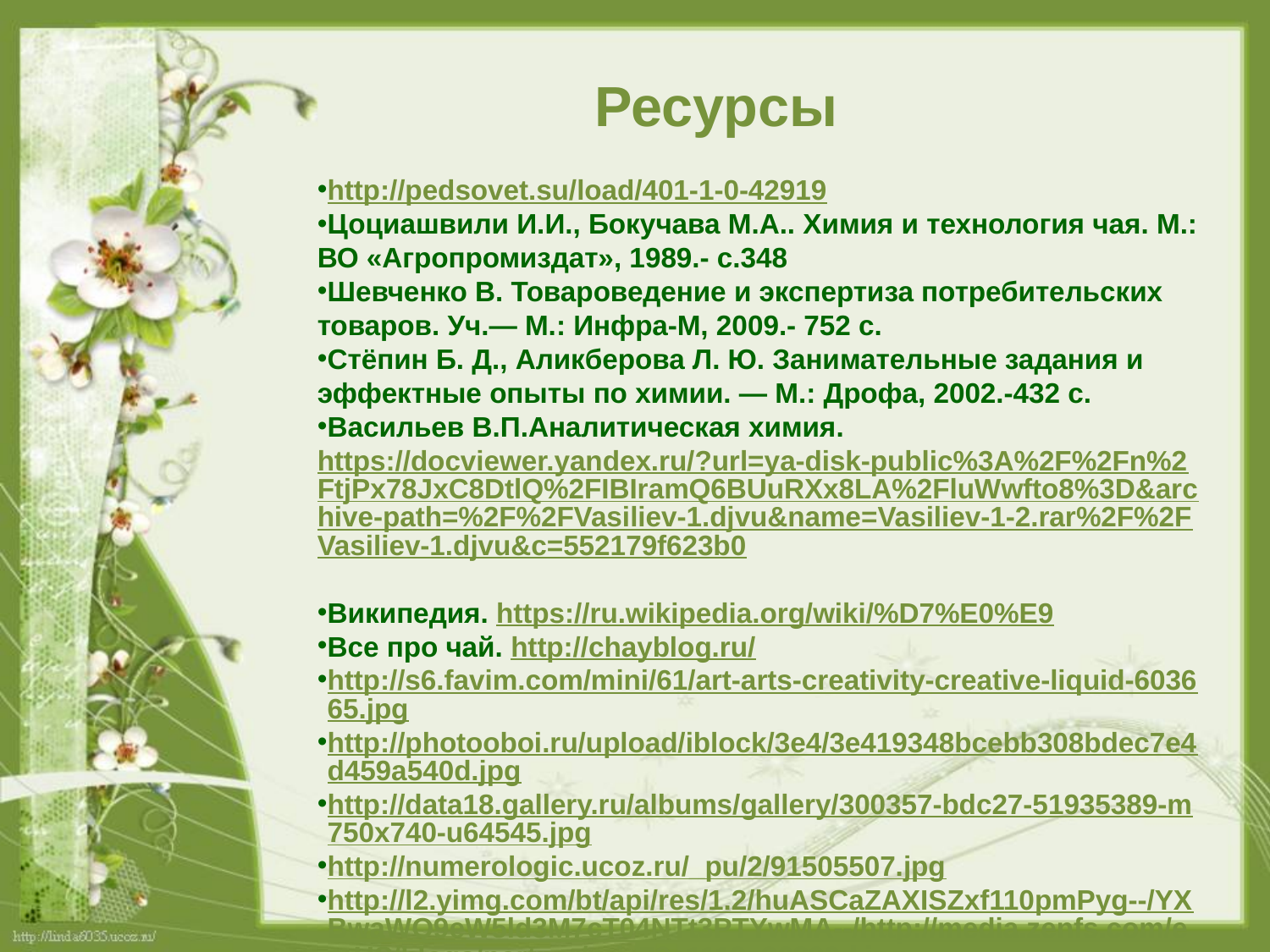

Ресурсы
http://pedsovet.su/load/401-1-0-42919
Цоциашвили И.И., Бокучава М.А.. Химия и технология чая. М.: ВО «Агропромиздат», 1989.- с.348
Шевченко В. Товароведение и экспертиза потребительских товаров. Уч.— М.: Инфра-М, 2009.- 752 с.
Стёпин Б. Д., Аликберова Л. Ю. Занимательные задания и эффектные опыты по химии. — М.: Дрофа, 2002.-432 с.
Васильев В.П.Аналитическая химия. https://docviewer.yandex.ru/?url=ya-disk-public%3A%2F%2Fn%2FtjPx78JxC8DtlQ%2FIBIramQ6BUuRXx8LA%2FluWwfto8%3D&archive-path=%2F%2FVasiliev-1.djvu&name=Vasiliev-1-2.rar%2F%2FVasiliev-1.djvu&c=552179f623b0
Википедия. https://ru.wikipedia.org/wiki/%D7%E0%E9
Все про чай. http://chayblog.ru/
http://s6.favim.com/mini/61/art-arts-creativity-creative-liquid-603665.jpg
http://photooboi.ru/upload/iblock/3e4/3e419348bcebb308bdec7e4d459a540d.jpg
http://data18.gallery.ru/albums/gallery/300357-bdc27-51935389-m750x740-u64545.jpg
http://numerologic.ucoz.ru/_pu/2/91505507.jpg
http://l2.yimg.com/bt/api/res/1.2/huASCaZAXISZxf110pmPyg--/YXBwaWQ9eW5ld3M7cT04NTt3PTYwMA--/http://media.zenfs.com/en-US/blogs/partner/ori_79a1113a36899d.jpg